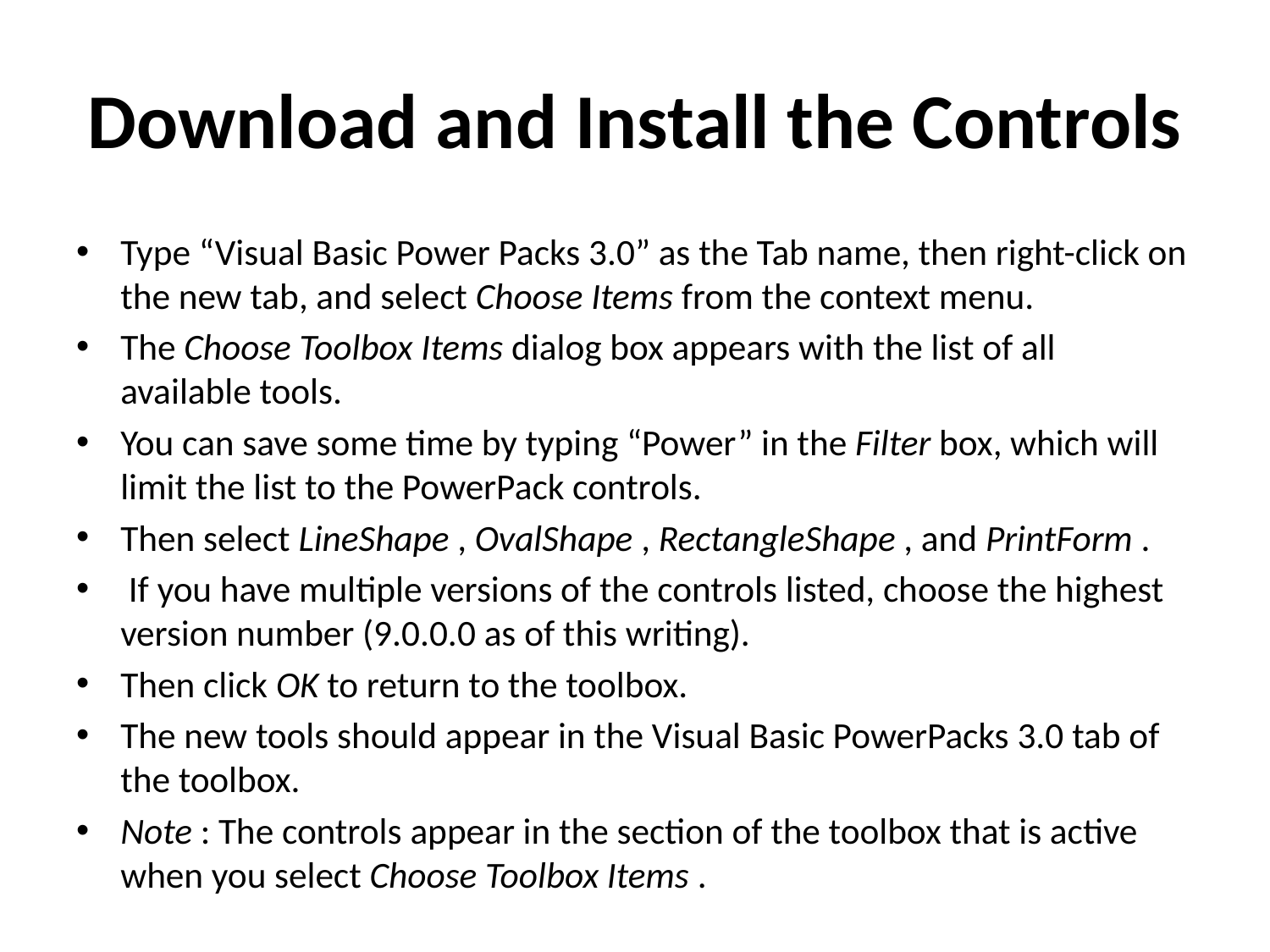

# Download and Install the Controls
Type “Visual Basic Power Packs 3.0” as the Tab name, then right-click on the new tab, and select Choose Items from the context menu.
The Choose Toolbox Items dialog box appears with the list of all available tools.
You can save some time by typing “Power” in the Filter box, which will limit the list to the PowerPack controls.
Then select LineShape , OvalShape , RectangleShape , and PrintForm .
 If you have multiple versions of the controls listed, choose the highest version number (9.0.0.0 as of this writing).
Then click OK to return to the toolbox.
The new tools should appear in the Visual Basic PowerPacks 3.0 tab of the toolbox.
Note : The controls appear in the section of the toolbox that is active when you select Choose Toolbox Items .